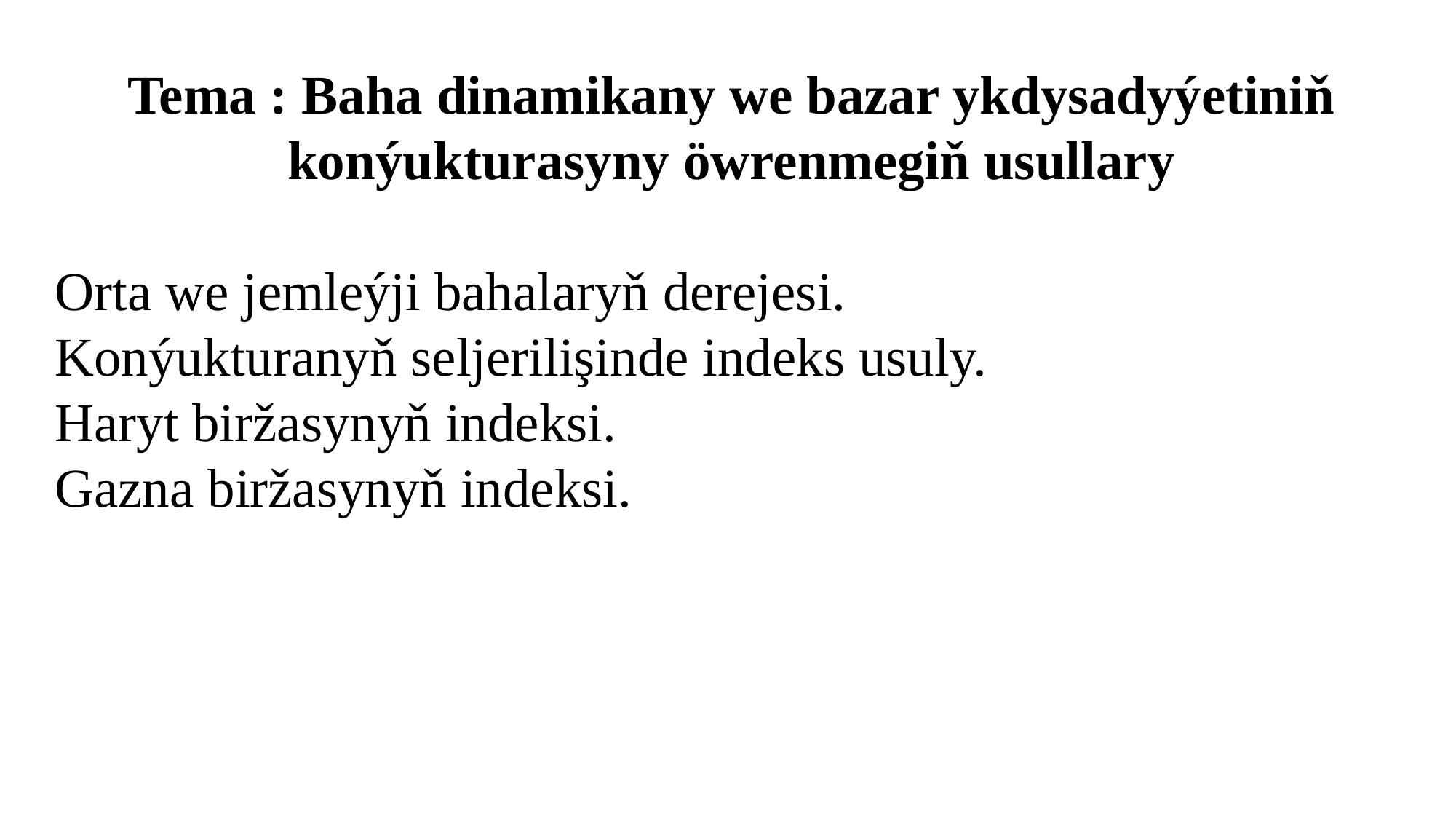

Tema : Baha dinamikany we bazar ykdysadyýetiniň konýukturasyny öwrenmegiň usullary

Orta we jemleýji bahalaryň derejesi.
Konýukturanyň seljerilişinde indeks usuly.
Haryt biržasynyň indeksi.
Gazna biržasynyň indeksi.